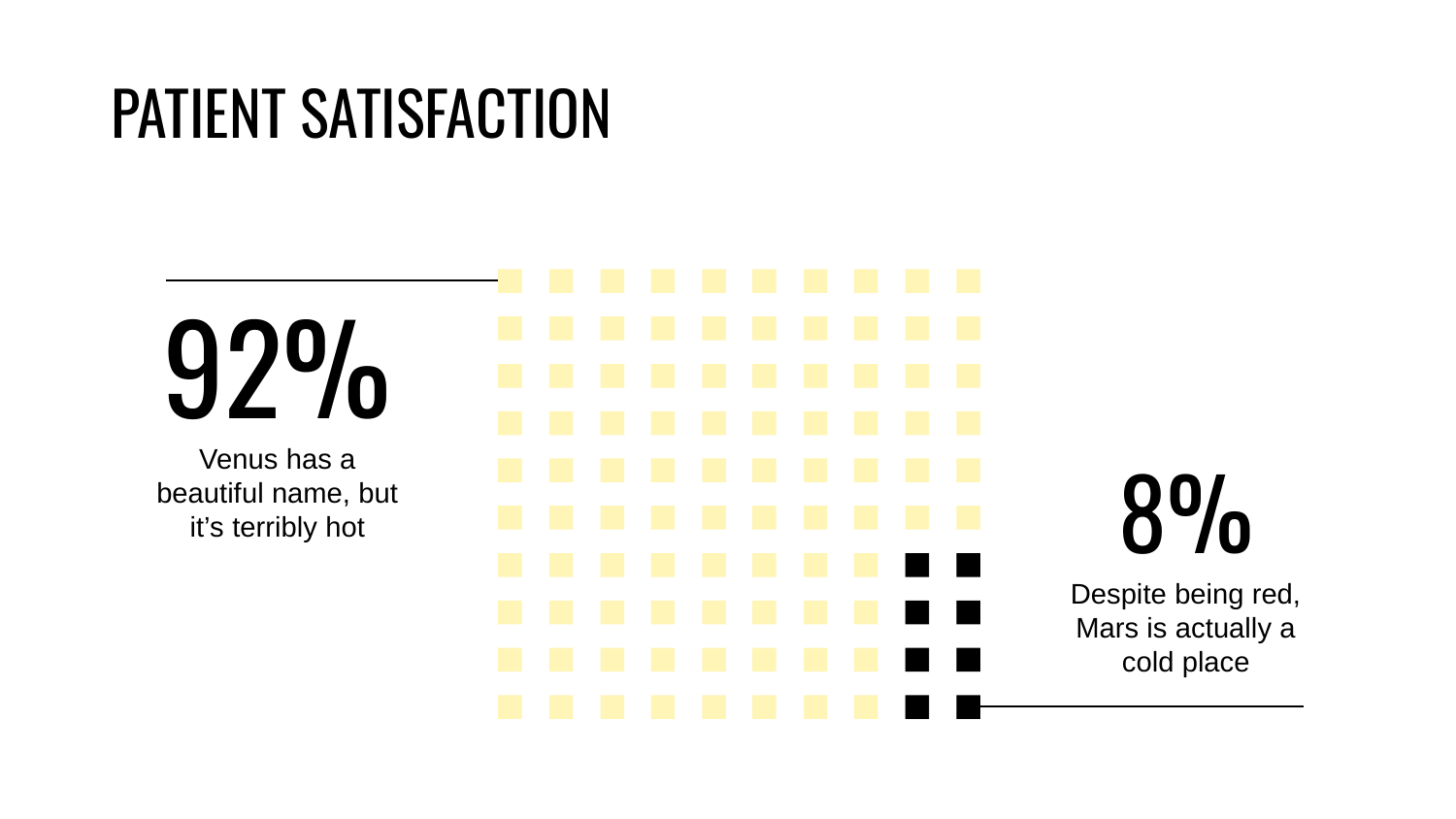

PATIENT SATISFACTION

# 92%
Venus has a beautiful name, but it’s terribly hot

8%
Despite being red, Mars is actually a cold place